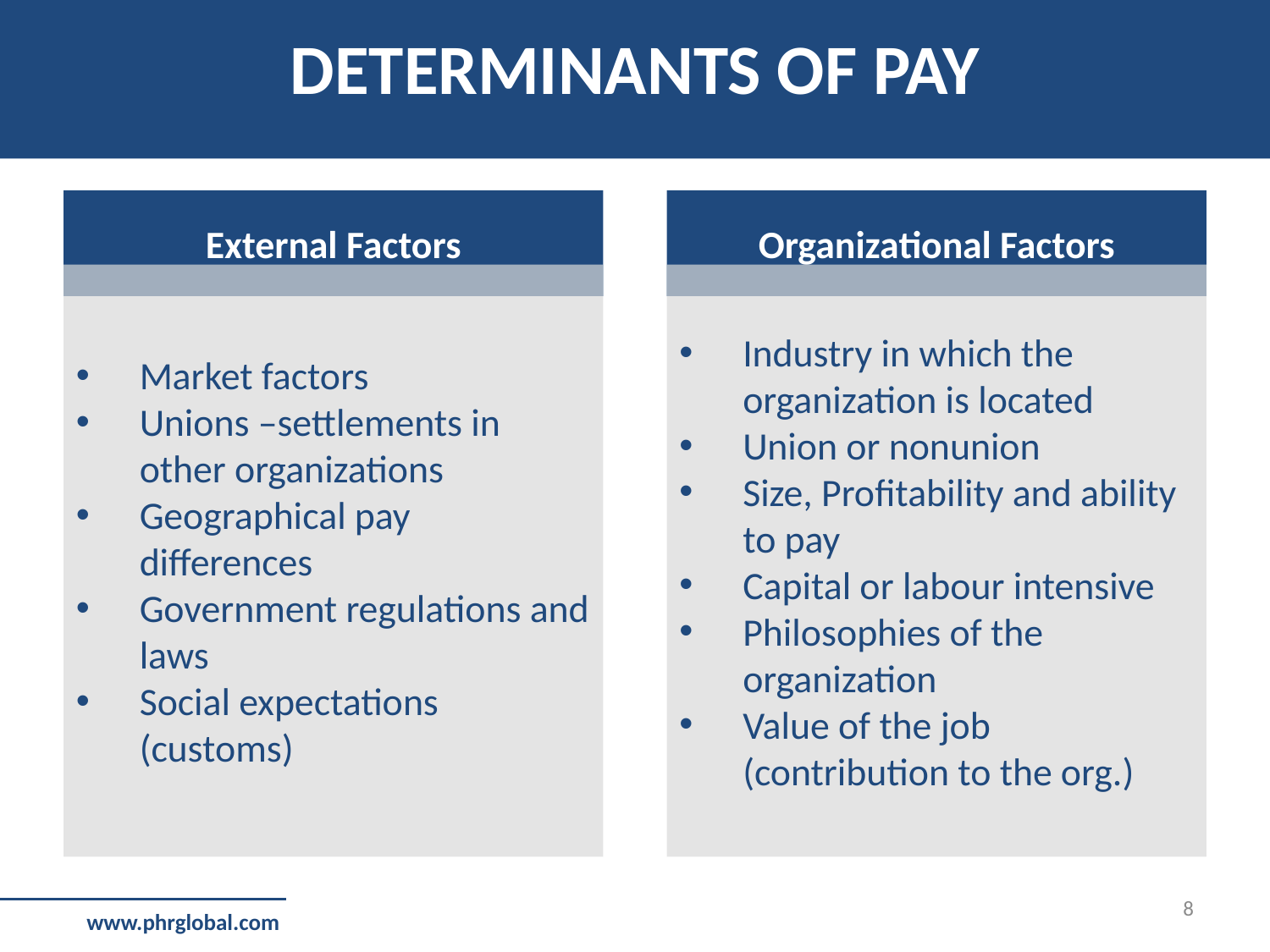

DETERMINANTS OF PAY
External Factors
Organizational Factors
Market factors
Unions –settlements in other organizations
Geographical pay differences
Government regulations and laws
Social expectations (customs)
Industry in which the organization is located
Union or nonunion
Size, Profitability and ability to pay
Capital or labour intensive
Philosophies of the organization
Value of the job (contribution to the org.)
8